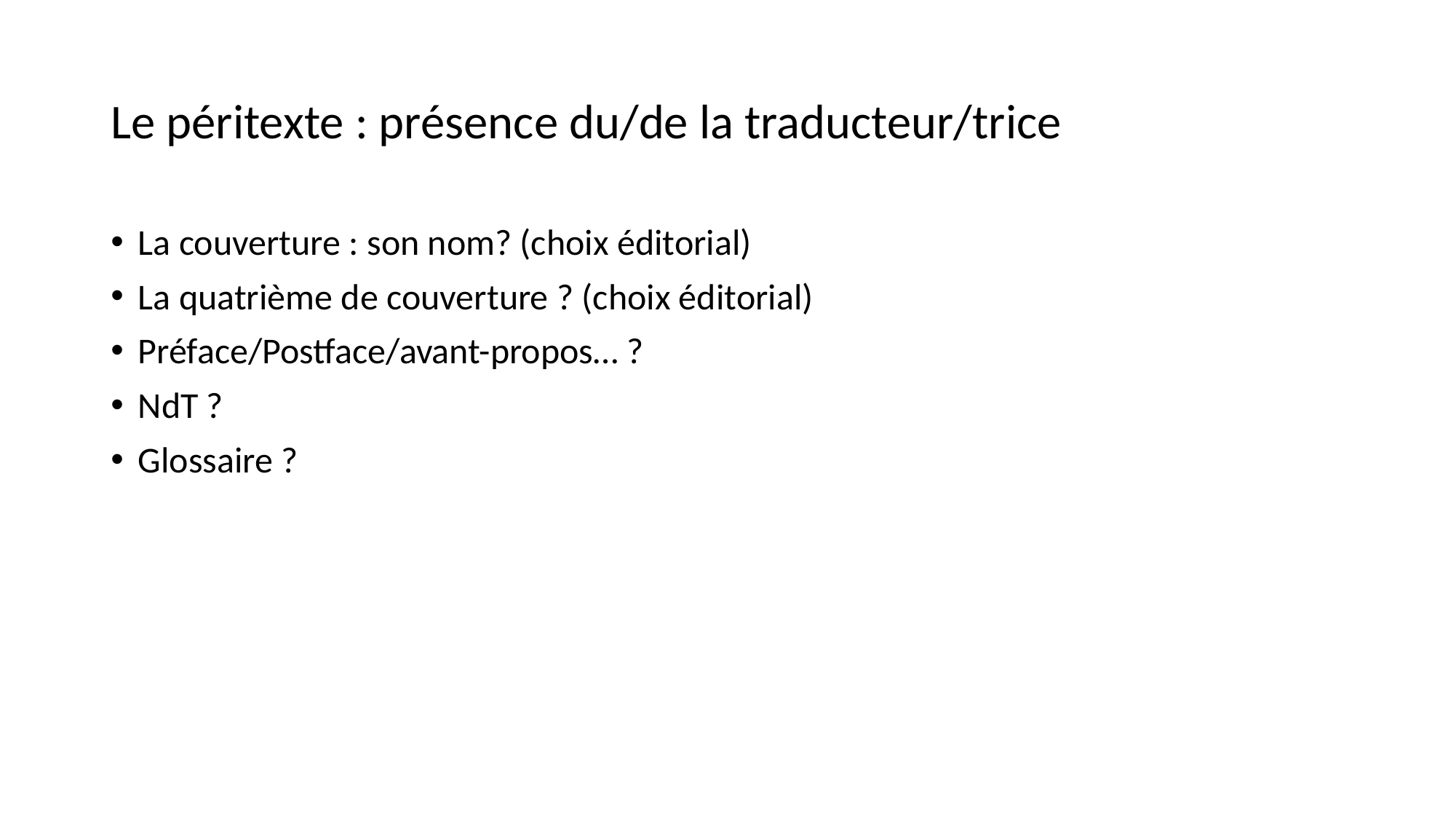

# Le péritexte : présence du/de la traducteur/trice
La couverture : son nom? (choix éditorial)
La quatrième de couverture ? (choix éditorial)
Préface/Postface/avant-propos… ?
NdT ?
Glossaire ?